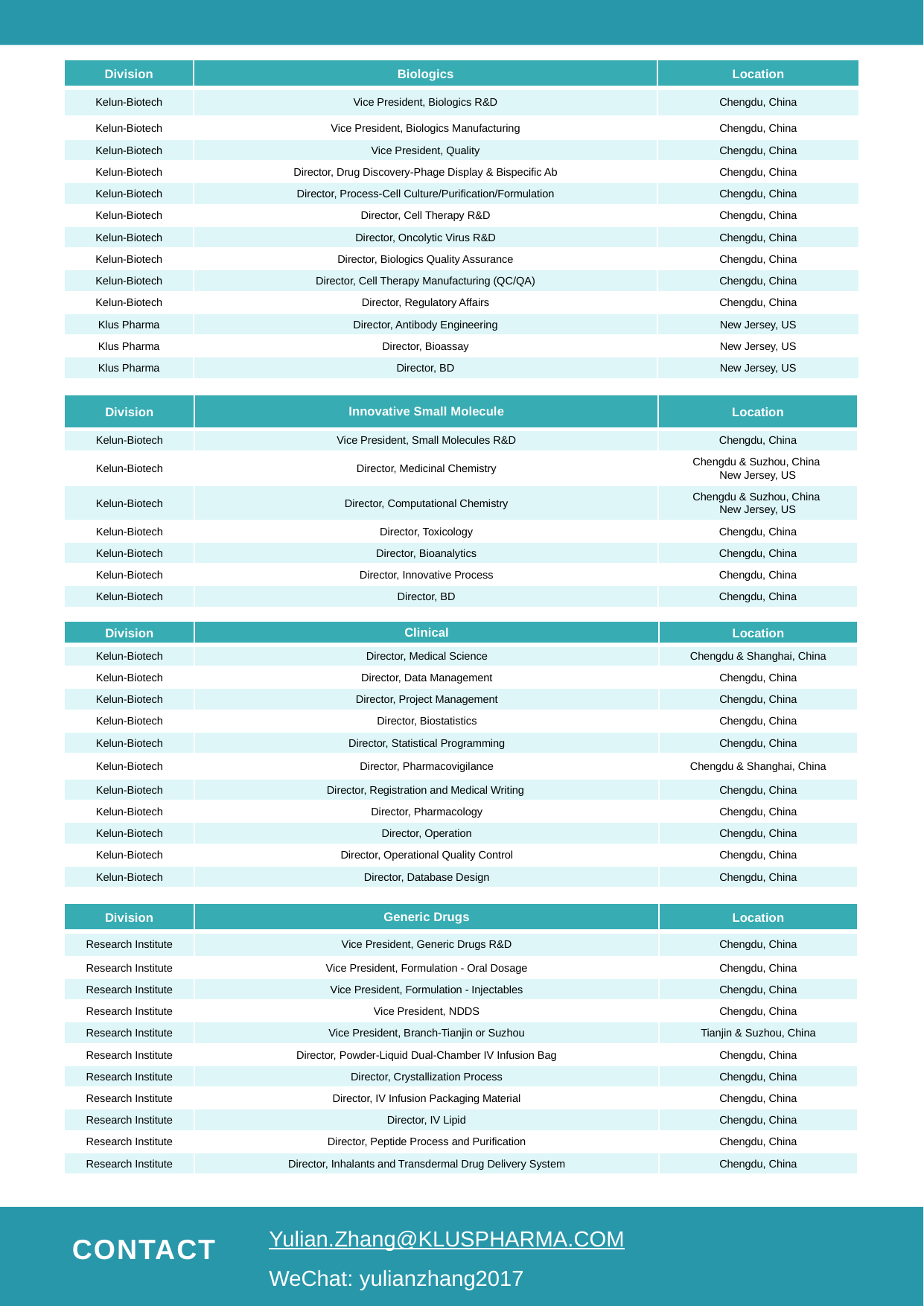

| Division | Biologics | Location |
| --- | --- | --- |
| Kelun-Biotech | Vice President, Biologics R&D | Chengdu, China |
| Kelun-Biotech | Vice President, Biologics Manufacturing | Chengdu, China |
| Kelun-Biotech | Vice President, Quality | Chengdu, China |
| Kelun-Biotech | Director, Drug Discovery-Phage Display & Bispecific Ab | Chengdu, China |
| Kelun-Biotech | Director, Process-Cell Culture/Purification/Formulation | Chengdu, China |
| Kelun-Biotech | Director, Cell Therapy R&D | Chengdu, China |
| Kelun-Biotech | Director, Oncolytic Virus R&D | Chengdu, China |
| Kelun-Biotech | Director, Biologics Quality Assurance | Chengdu, China |
| Kelun-Biotech | Director, Cell Therapy Manufacturing (QC/QA) | Chengdu, China |
| Kelun-Biotech | Director, Regulatory Affairs | Chengdu, China |
| Klus Pharma | Director, Antibody Engineering | New Jersey, US |
| Klus Pharma | Director, Bioassay | New Jersey, US |
| Klus Pharma | Director, BD | New Jersey, US |
| Division | Innovative Small Molecule | Location |
| --- | --- | --- |
| Kelun-Biotech | Vice President, Small Molecules R&D | Chengdu, China |
| Kelun-Biotech | Director, Medicinal Chemistry | Chengdu & Suzhou, China New Jersey, US |
| Kelun-Biotech | Director, Computational Chemistry | Chengdu & Suzhou, China New Jersey, US |
| Kelun-Biotech | Director, Toxicology | Chengdu, China |
| Kelun-Biotech | Director, Bioanalytics | Chengdu, China |
| Kelun-Biotech | Director, Innovative Process | Chengdu, China |
| Kelun-Biotech | Director, BD | Chengdu, China |
| Division | Clinical | Location |
| --- | --- | --- |
| Kelun-Biotech | Director, Medical Science | Chengdu & Shanghai, China |
| Kelun-Biotech | Director, Data Management | Chengdu, China |
| Kelun-Biotech | Director, Project Management | Chengdu, China |
| Kelun-Biotech | Director, Biostatistics | Chengdu, China |
| Kelun-Biotech | Director, Statistical Programming | Chengdu, China |
| Kelun-Biotech | Director, Pharmacovigilance | Chengdu & Shanghai, China |
| Kelun-Biotech | Director, Registration and Medical Writing | Chengdu, China |
| Kelun-Biotech | Director, Pharmacology | Chengdu, China |
| Kelun-Biotech | Director, Operation | Chengdu, China |
| Kelun-Biotech | Director, Operational Quality Control | Chengdu, China |
| Kelun-Biotech | Director, Database Design | Chengdu, China |
| Division | Generic Drugs | Location |
| --- | --- | --- |
| Research Institute | Vice President, Generic Drugs R&D | Chengdu, China |
| Research Institute | Vice President, Formulation - Oral Dosage | Chengdu, China |
| Research Institute | Vice President, Formulation - Injectables | Chengdu, China |
| Research Institute | Vice President, NDDS | Chengdu, China |
| Research Institute | Vice President, Branch-Tianjin or Suzhou | Tianjin & Suzhou, China |
| Research Institute | Director, Powder-Liquid Dual-Chamber IV Infusion Bag | Chengdu, China |
| Research Institute | Director, Crystallization Process | Chengdu, China |
| Research Institute | Director, IV Infusion Packaging Material | Chengdu, China |
| Research Institute | Director, IV Lipid | Chengdu, China |
| Research Institute | Director, Peptide Process and Purification | Chengdu, China |
| Research Institute | Director, Inhalants and Transdermal Drug Delivery System | Chengdu, China |

Yulian.Zhang@KLUSPHARMA.COM
WeChat: yulianzhang2017
CONTACT